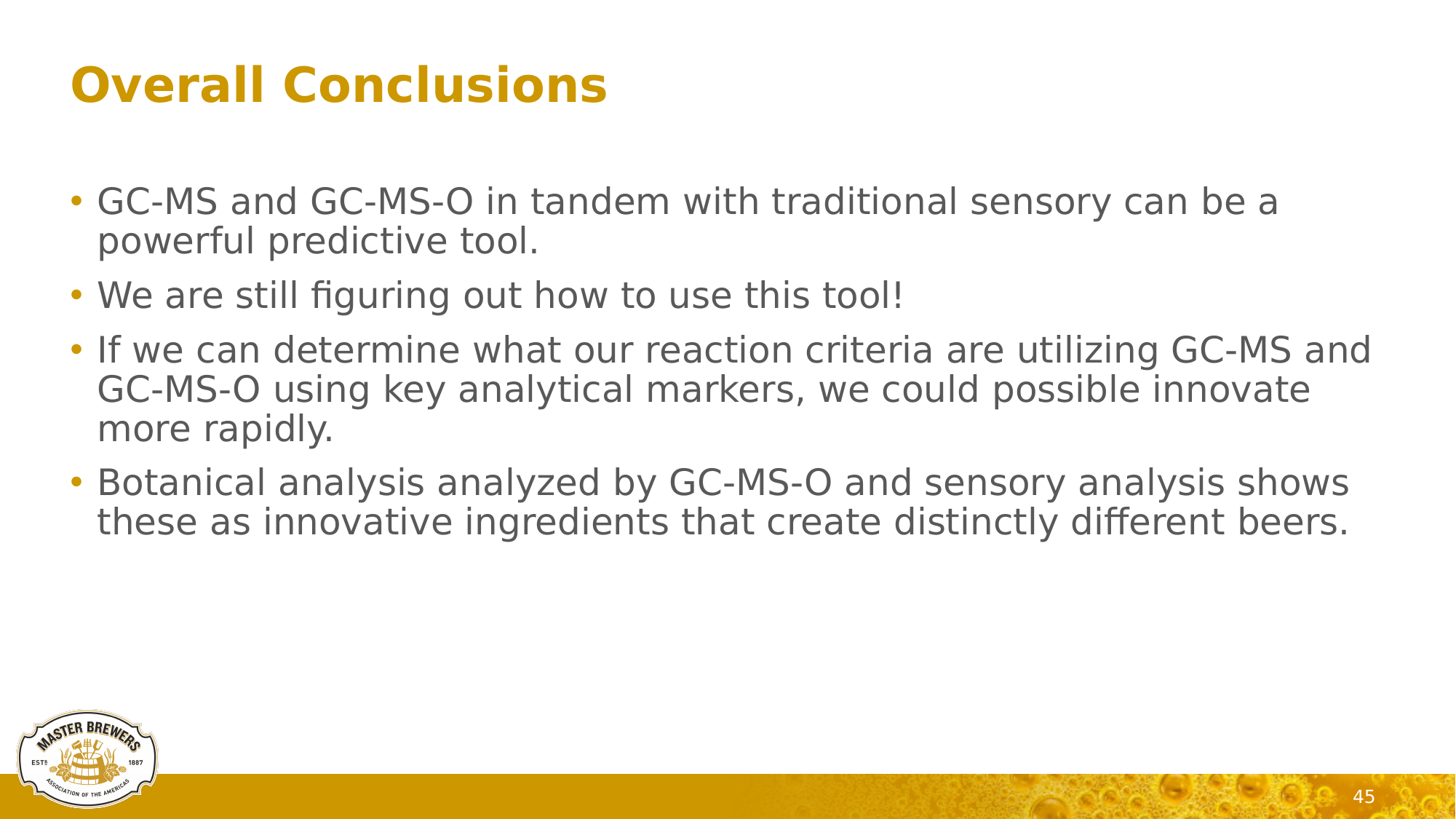

# Overall Conclusions
GC-MS and GC-MS-O in tandem with traditional sensory can be a powerful predictive tool.
We are still figuring out how to use this tool!
If we can determine what our reaction criteria are utilizing GC-MS and GC-MS-O using key analytical markers, we could possible innovate more rapidly.
Botanical analysis analyzed by GC-MS-O and sensory analysis shows these as innovative ingredients that create distinctly different beers.
45